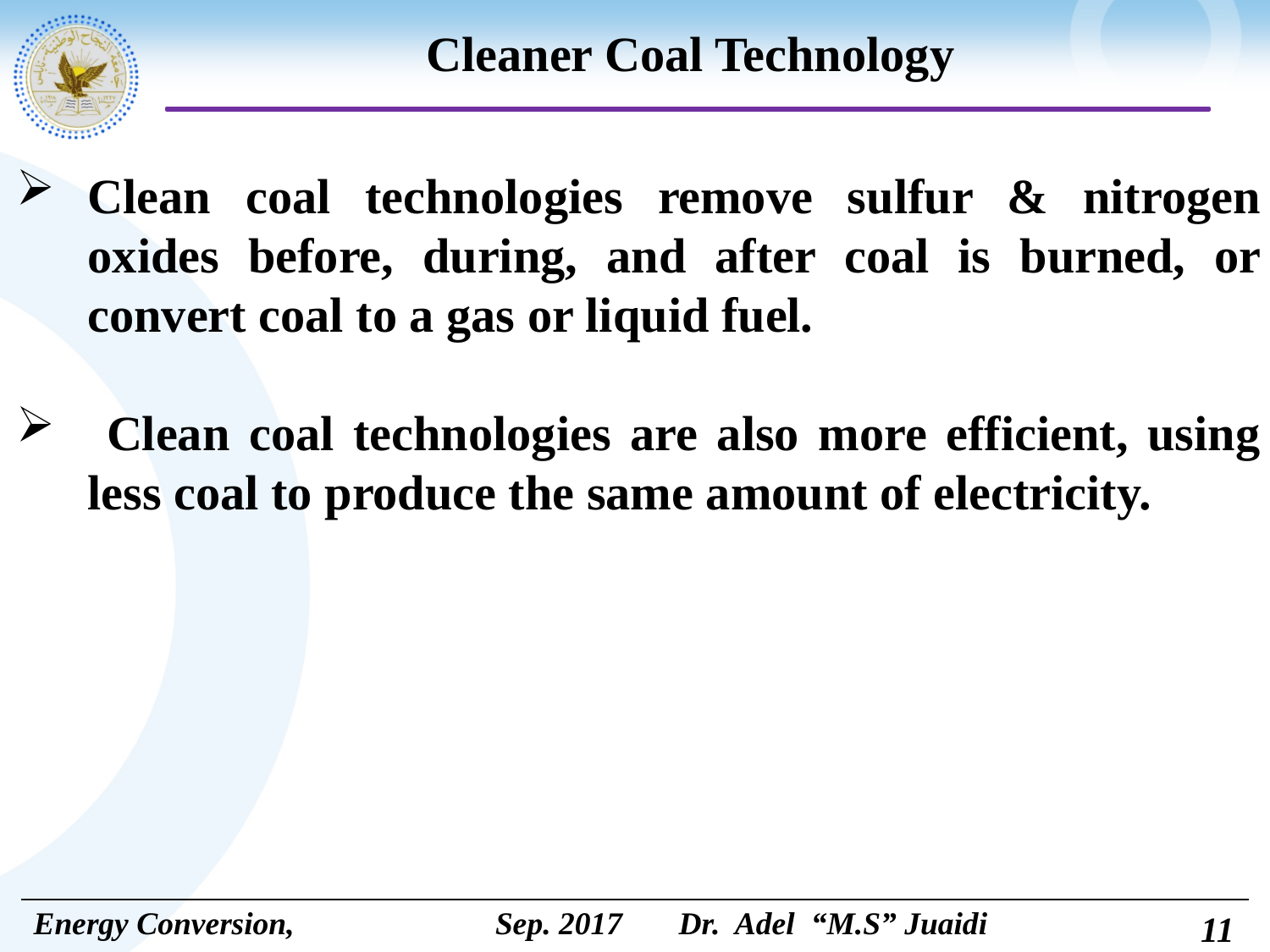

# Cleaner Coal Technology
Clean coal technologies remove sulfur & nitrogen oxides before, during, and after coal is burned, or convert coal to a gas or liquid fuel.

 Clean coal technologies are also more efficient, using less coal to produce the same amount of electricity.
11